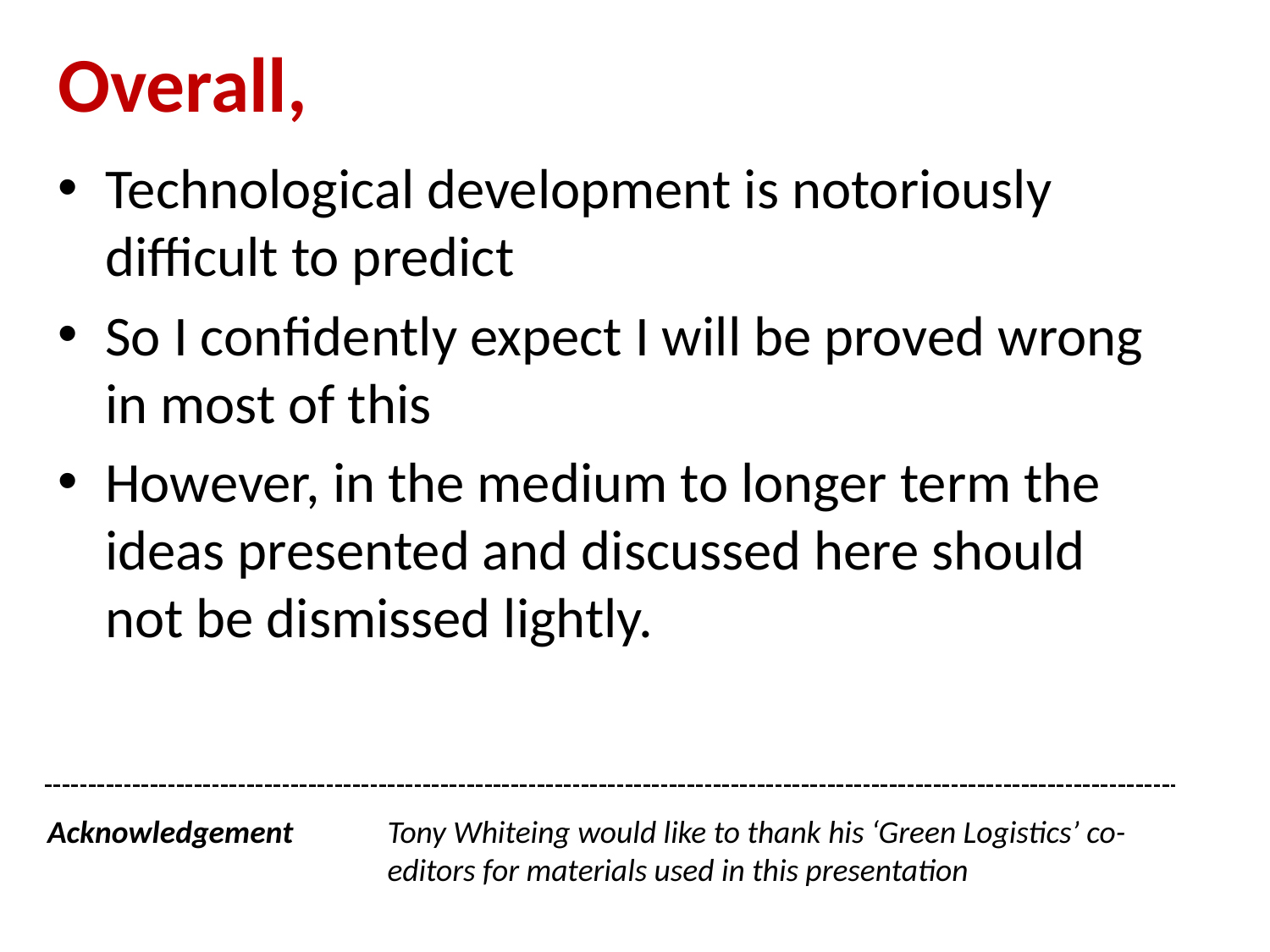

# Overall,
Technological development is notoriously difficult to predict
So I confidently expect I will be proved wrong in most of this
However, in the medium to longer term the ideas presented and discussed here should not be dismissed lightly.
Tony Whiteing would like to thank his ‘Green Logistics’ co-editors for materials used in this presentation
Acknowledgement